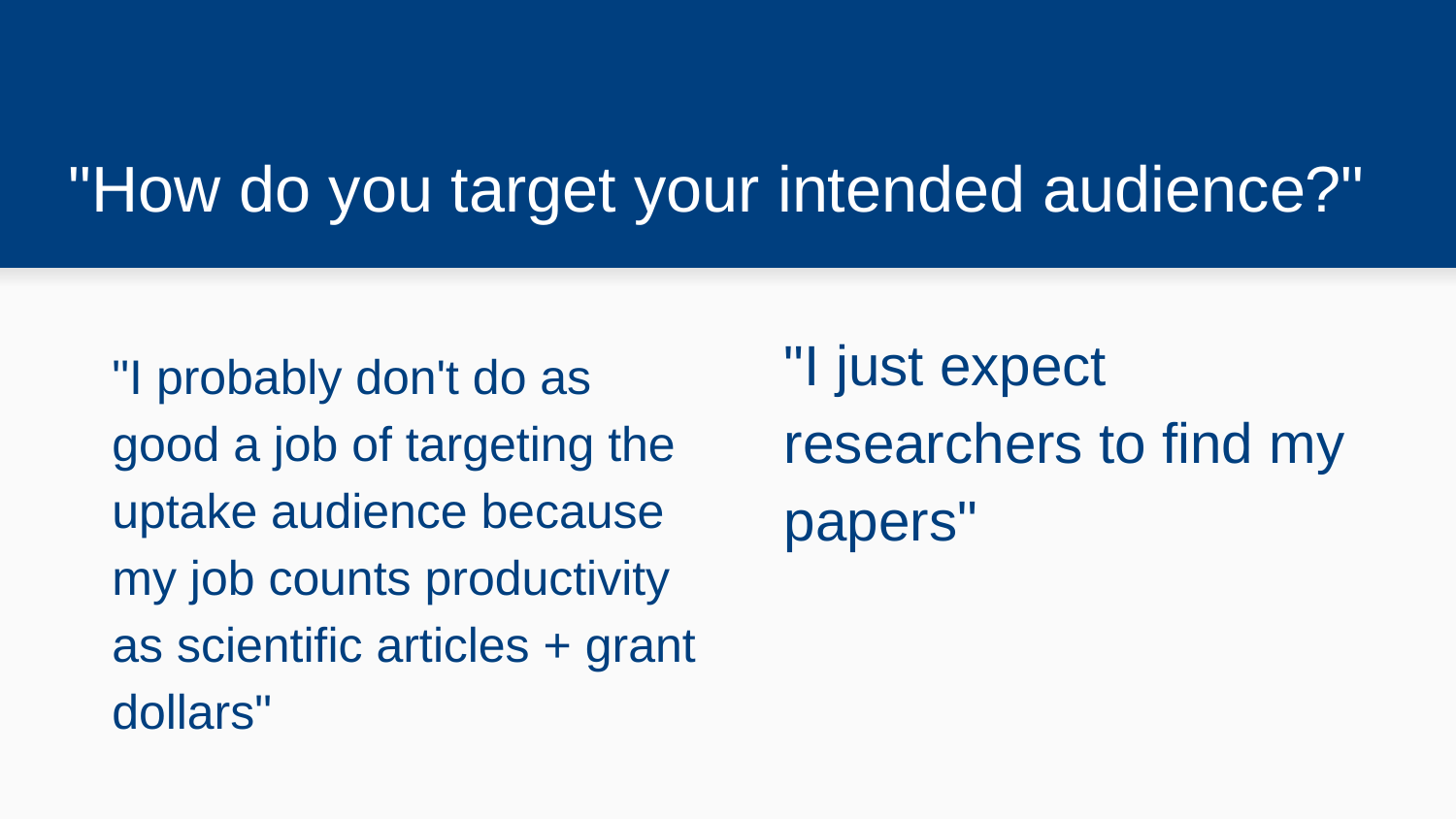

# "How do you target your intended audience?"
"I just expect researchers to find my papers"
"I probably don't do as good a job of targeting the uptake audience because my job counts productivity as scientific articles + grant dollars"